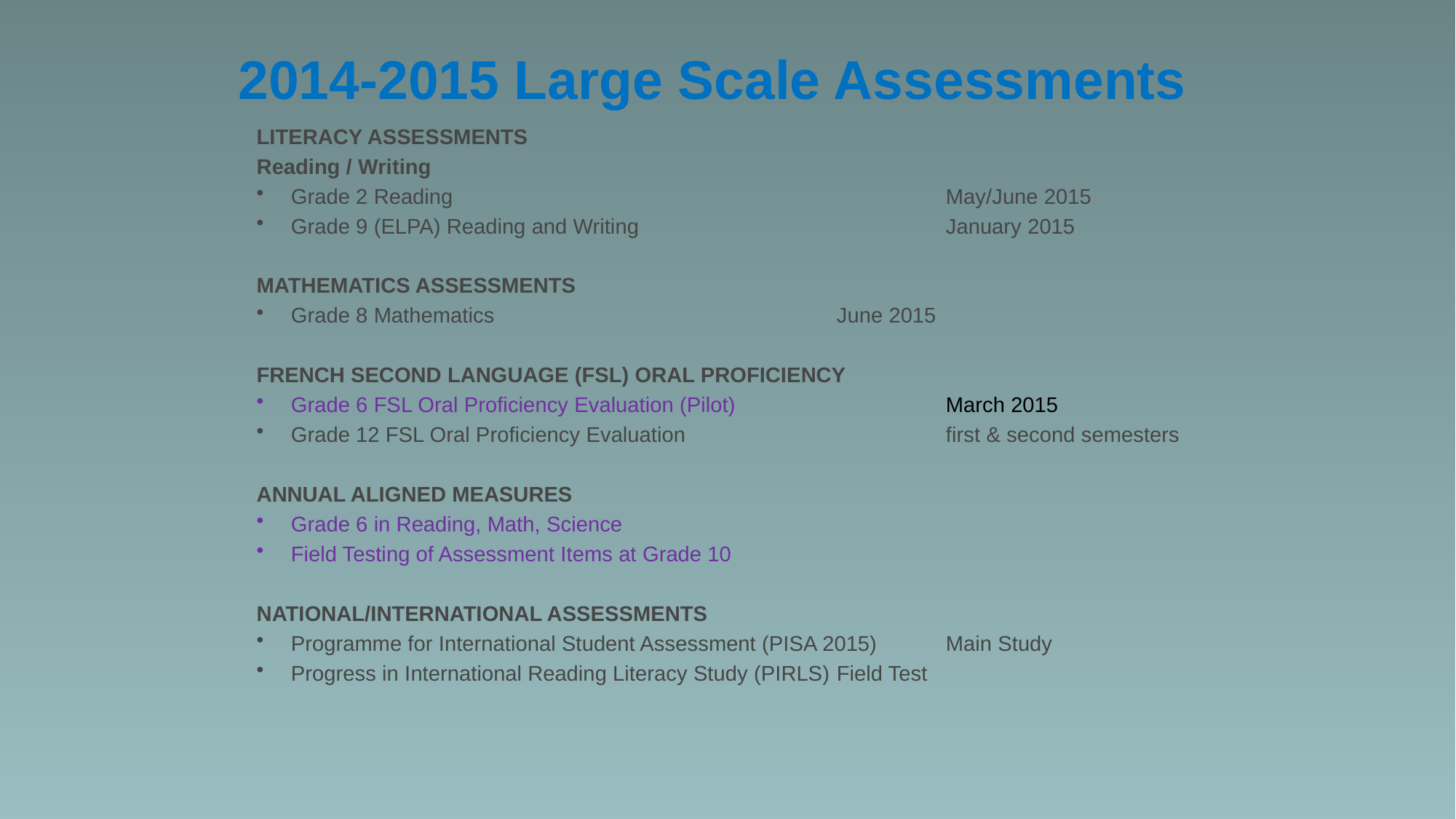

# 2014-2015 Large Scale Assessments

LITERACY ASSESSMENTS
Reading / Writing
Grade 2 Reading		 			May/June 2015
Grade 9 (ELPA) Reading and Writing			January 2015

MATHEMATICS ASSESSMENTS
Grade 8 Mathematics				June 2015

FRENCH SECOND LANGUAGE (FSL) ORAL PROFICIENCY
Grade 6 FSL Oral Proficiency Evaluation (Pilot)		March 2015
Grade 12 FSL Oral Proficiency Evaluation 			first & second semesters

ANNUAL ALIGNED MEASURES
Grade 6 in Reading, Math, Science
Field Testing of Assessment Items at Grade 10

NATIONAL/INTERNATIONAL ASSESSMENTS
Programme for International Student Assessment (PISA 2015)	Main Study
Progress in International Reading Literacy Study (PIRLS)	Field Test